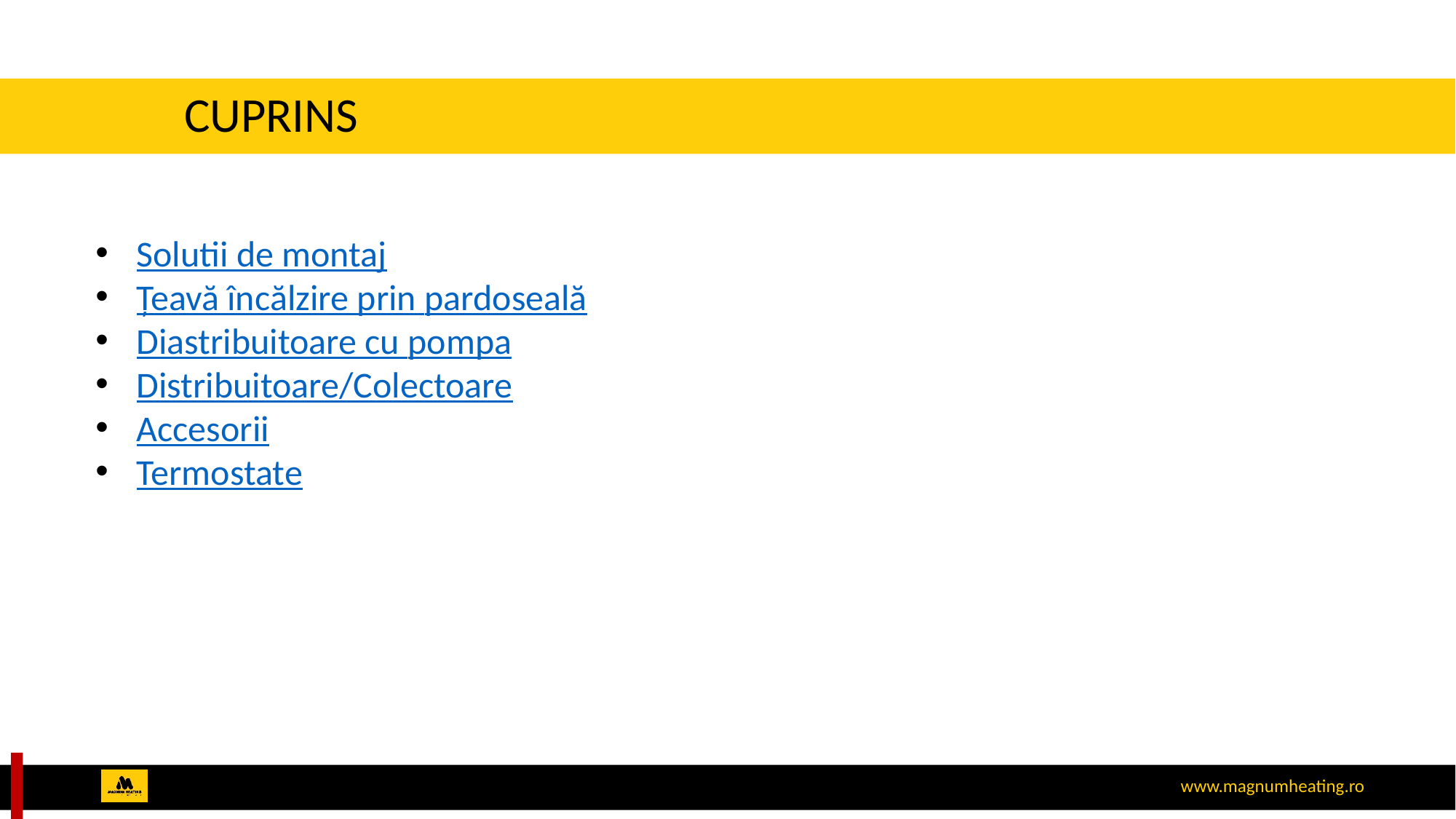

CUPRINS
Solutii de montaj
Țeavă încălzire prin pardoseală
Diastribuitoare cu pompa
Distribuitoare/Colectoare
Accesorii
Termostate